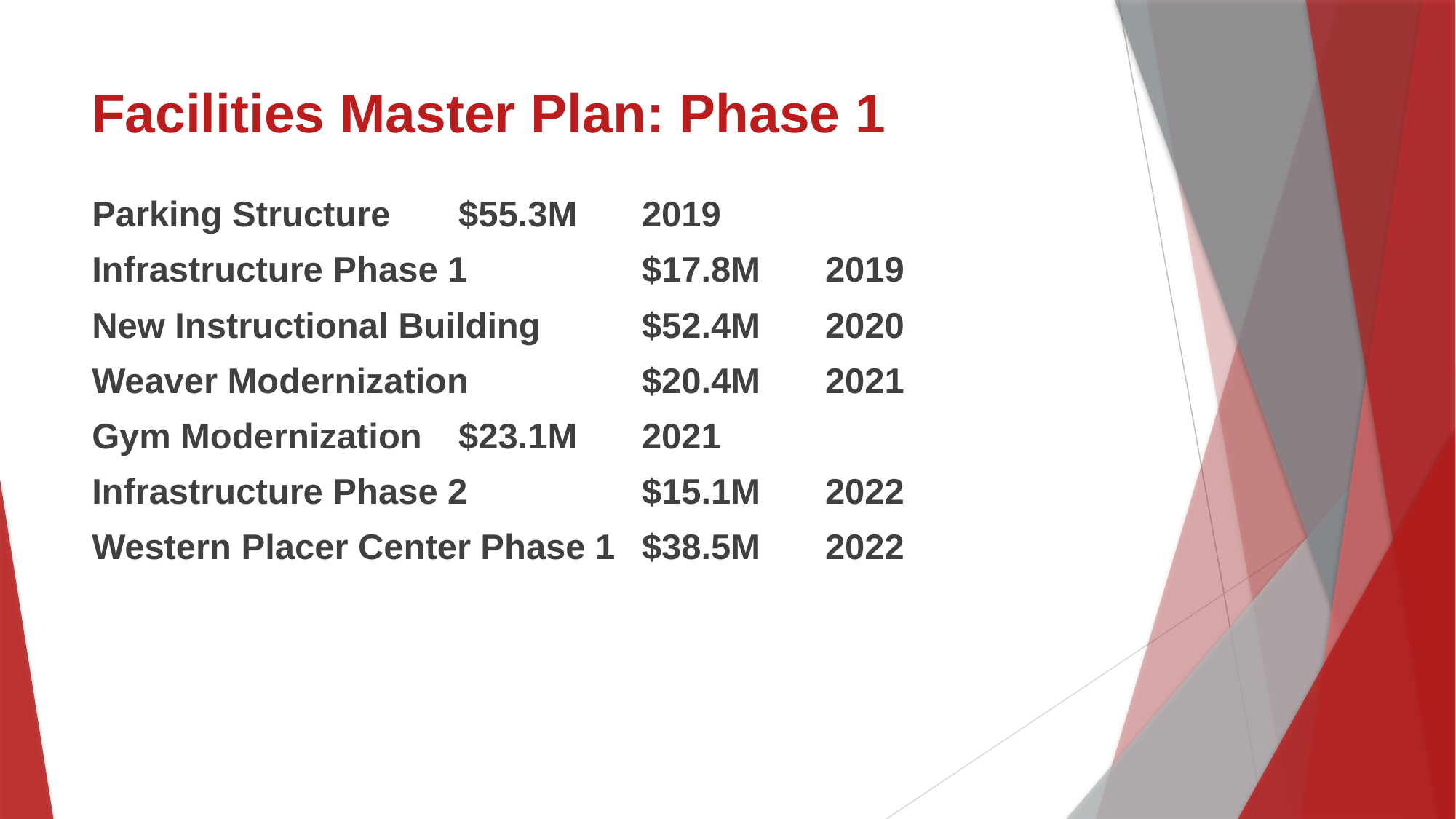

# Facilities Master Plan: Phase 1
Parking Structure						$55.3M		2019
Infrastructure Phase 1				$17.8M		2019
New Instructional Building			$52.4M		2020
Weaver Modernization				$20.4M		2021
Gym Modernization					$23.1M		2021
Infrastructure Phase 2				$15.1M		2022
Western Placer Center Phase 1	$38.5M		2022